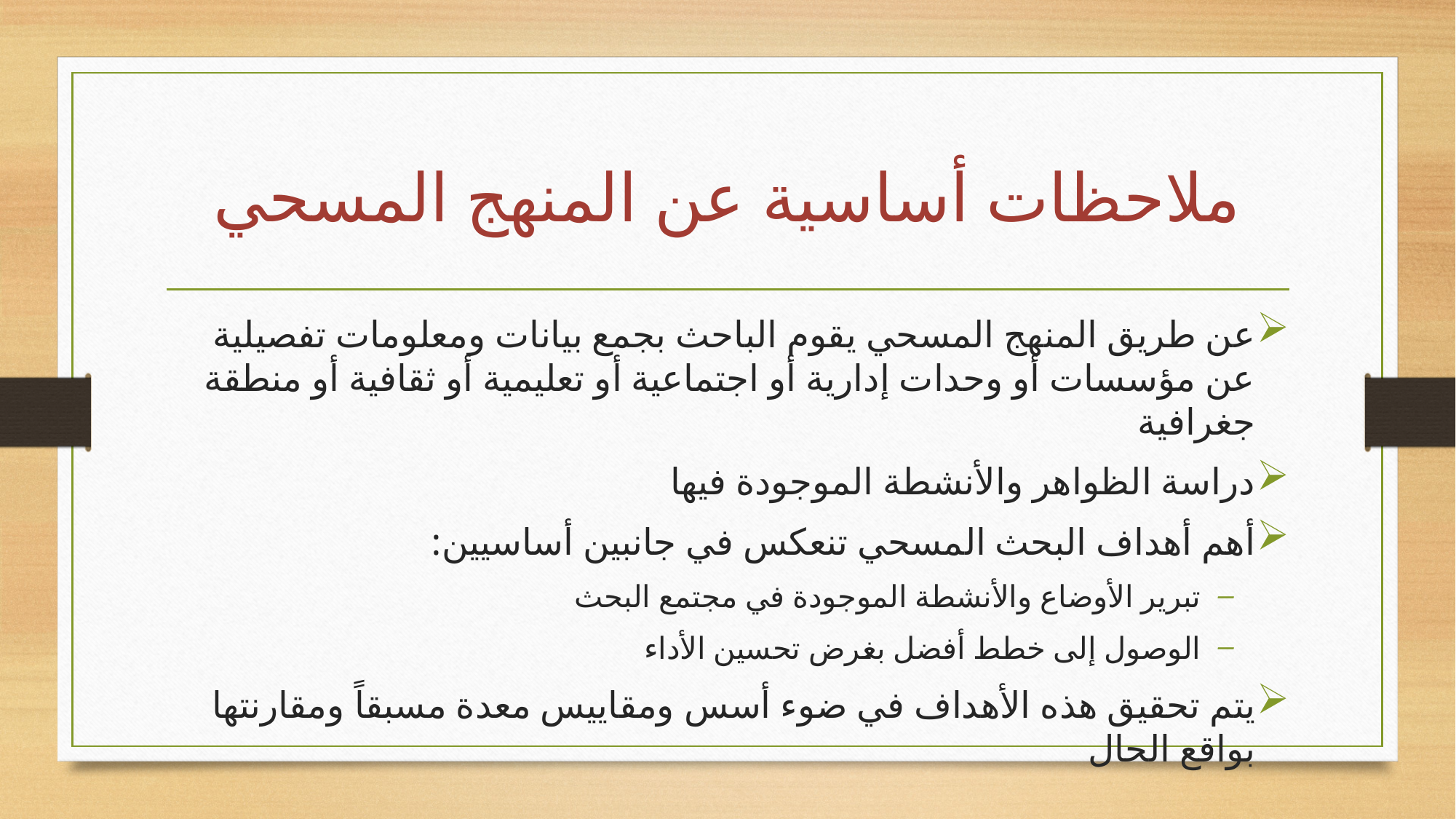

# ملاحظات أساسية عن المنهج المسحي
عن طريق المنهج المسحي يقوم الباحث بجمع بيانات ومعلومات تفصيلية عن مؤسسات أو وحدات إدارية أو اجتماعية أو تعليمية أو ثقافية أو منطقة جغرافية
دراسة الظواهر والأنشطة الموجودة فيها
أهم أهداف البحث المسحي تنعكس في جانبين أساسيين:
تبرير الأوضاع والأنشطة الموجودة في مجتمع البحث
الوصول إلى خطط أفضل بغرض تحسين الأداء
يتم تحقيق هذه الأهداف في ضوء أسس ومقاييس معدة مسبقاً ومقارنتها بواقع الحال